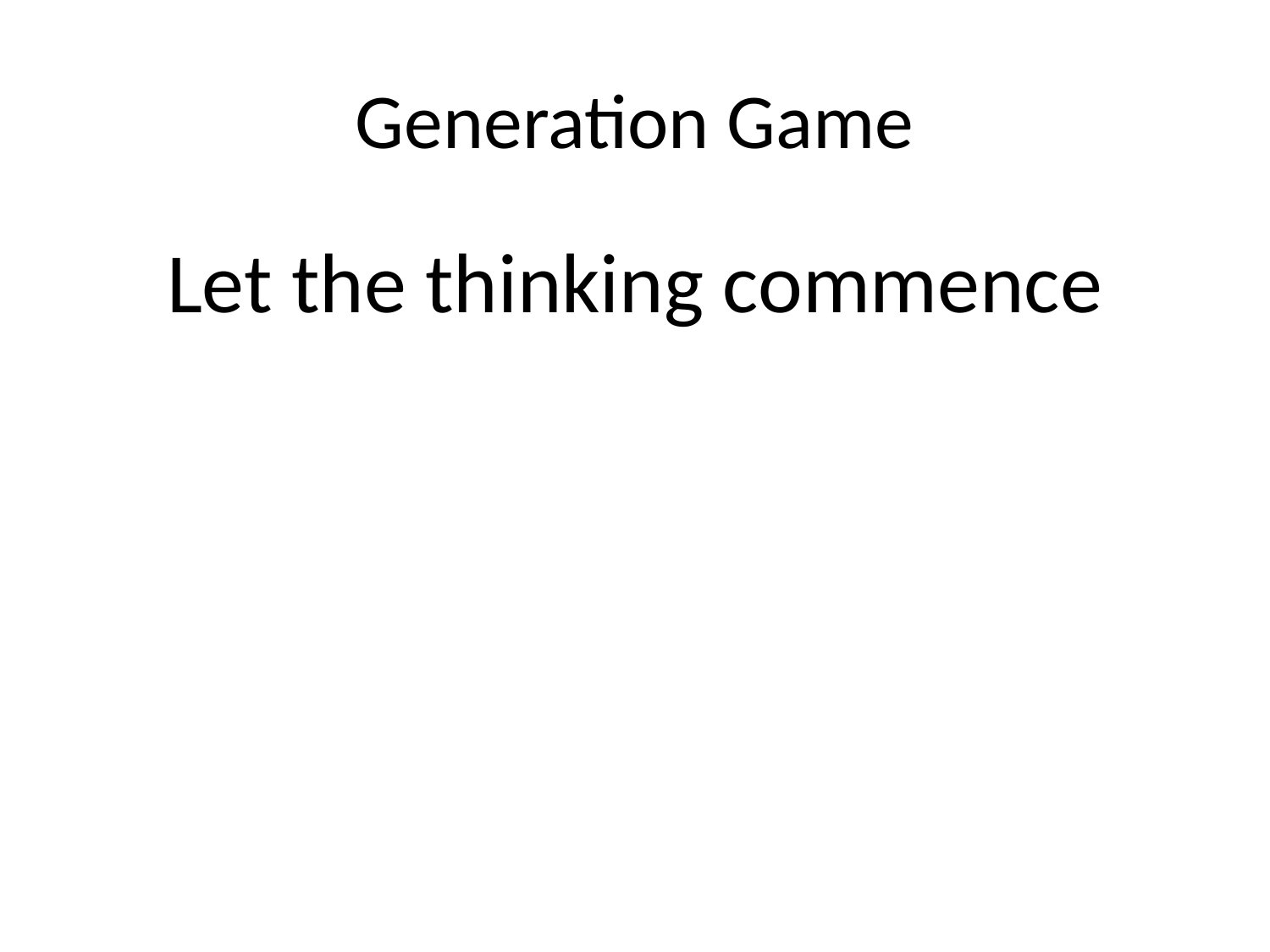

# Generation Game
Let the thinking commence